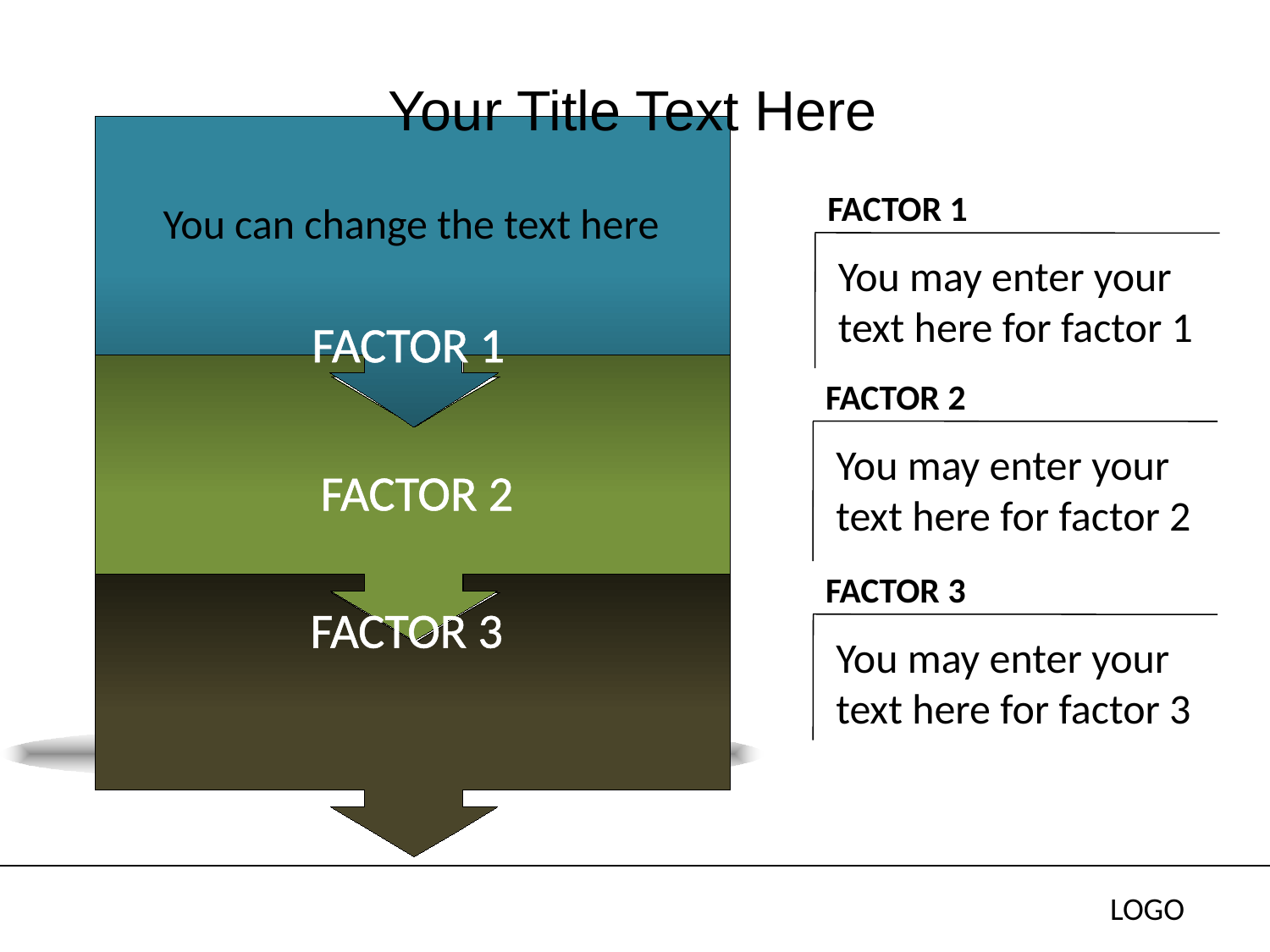

# Your Title Text Here

FACTOR 1
You may enter your text here for factor 1
You can change the text here
FACTOR 1
FACTOR 2
You may enter your text here for factor 2
FACTOR 2
FACTOR 3
You may enter your text here for factor 3
FACTOR 3